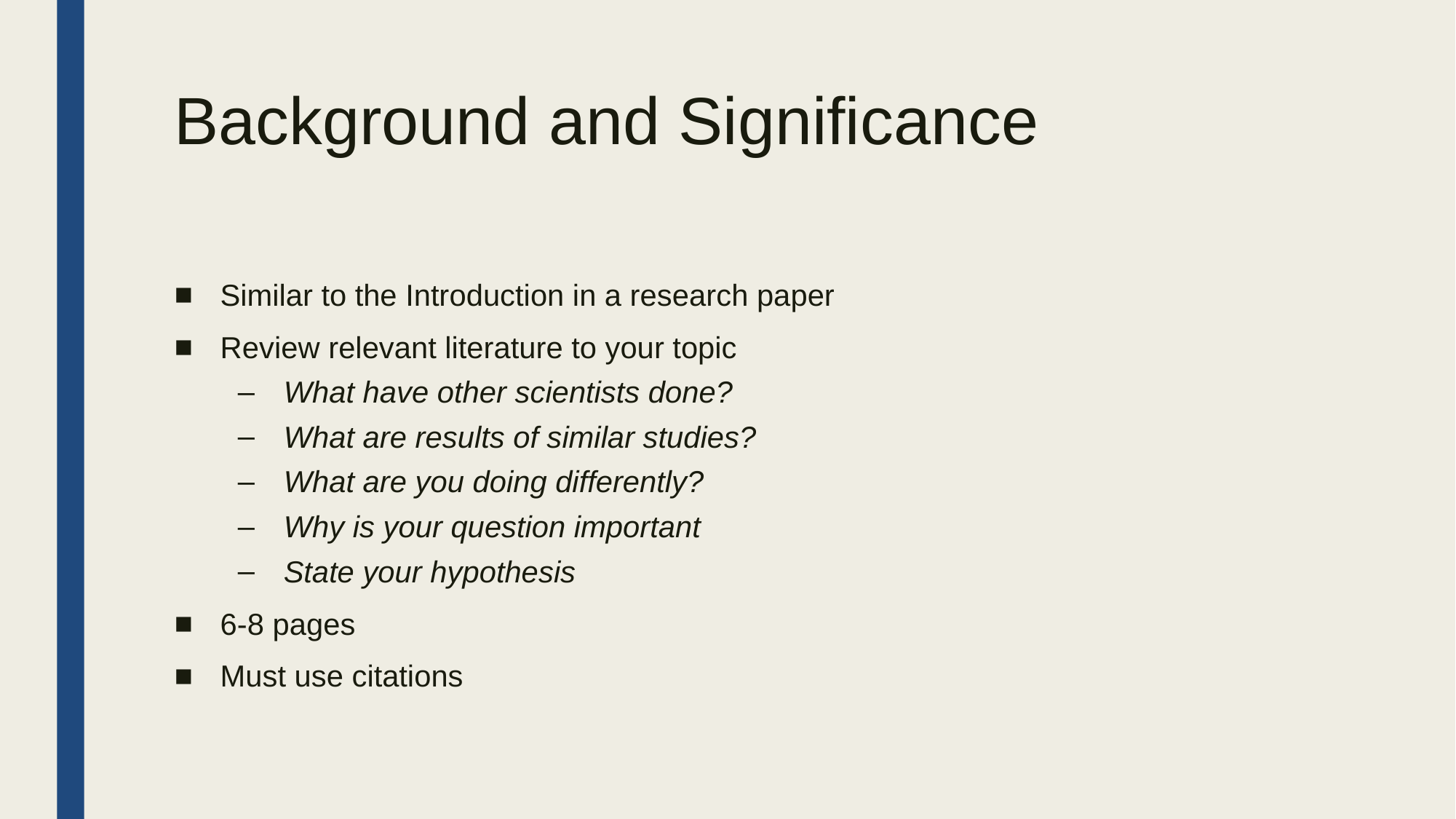

Background and Significance
Similar to the Introduction in a research paper
Review relevant literature to your topic
What have other scientists done?
What are results of similar studies?
What are you doing differently?
Why is your question important
State your hypothesis
6-8 pages
Must use citations